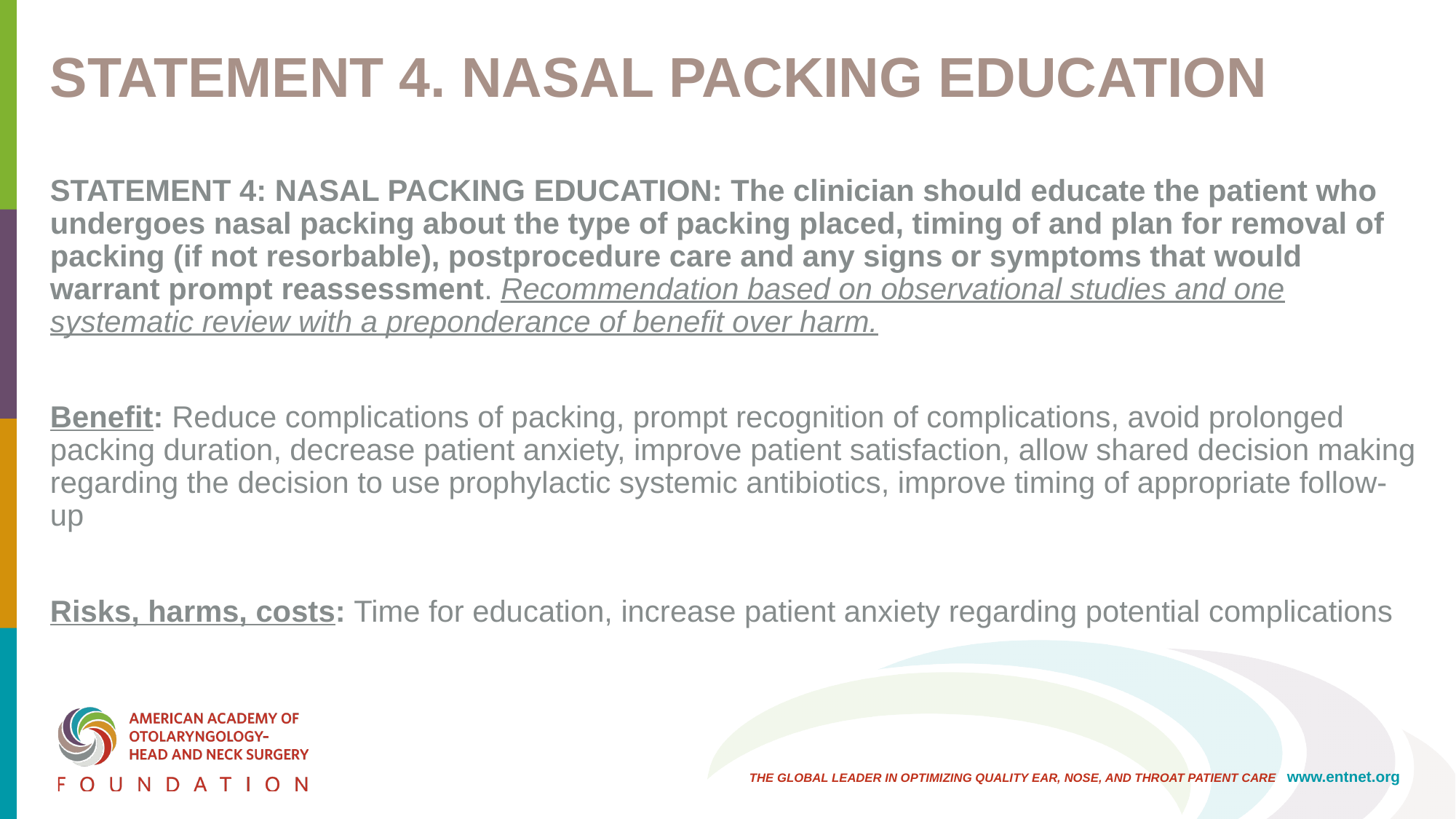

# STATEMENT 4. NASAL PACKING EDUCATION
STATEMENT 4: NASAL PACKING EDUCATION: The clinician should educate the patient who undergoes nasal packing about the type of packing placed, timing of and plan for removal of packing (if not resorbable), postprocedure care and any signs or symptoms that would warrant prompt reassessment. Recommendation based on observational studies and one systematic review with a preponderance of benefit over harm.

Benefit: Reduce complications of packing, prompt recognition of complications, avoid prolonged packing duration, decrease patient anxiety, improve patient satisfaction, allow shared decision making regarding the decision to use prophylactic systemic antibiotics, improve timing of appropriate follow-up

Risks, harms, costs: Time for education, increase patient anxiety regarding potential complications